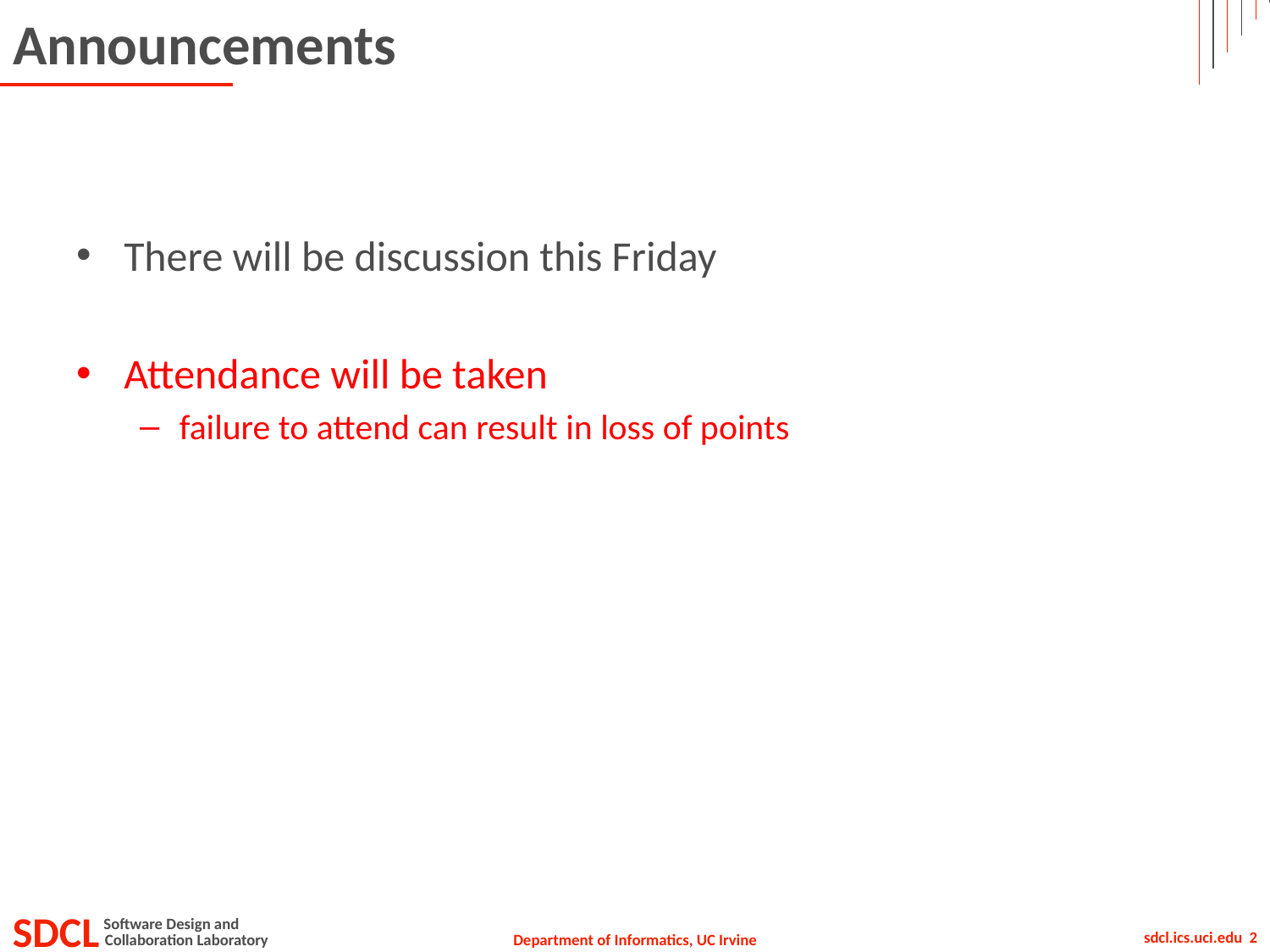

# Announcements
There will be discussion this Friday

Attendance will be taken
failure to attend can result in loss of points